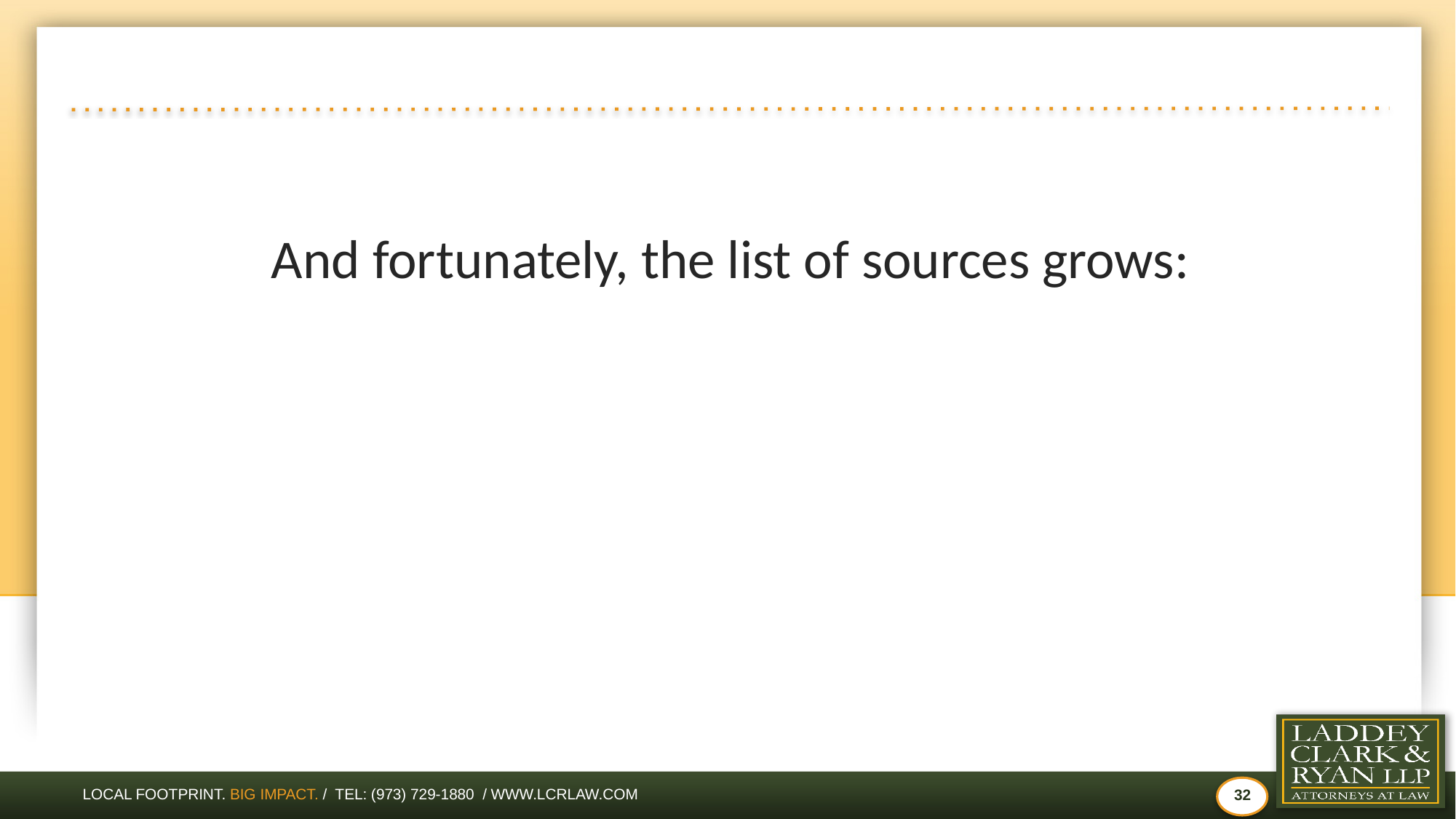

#

And fortunately, the list of sources grows: